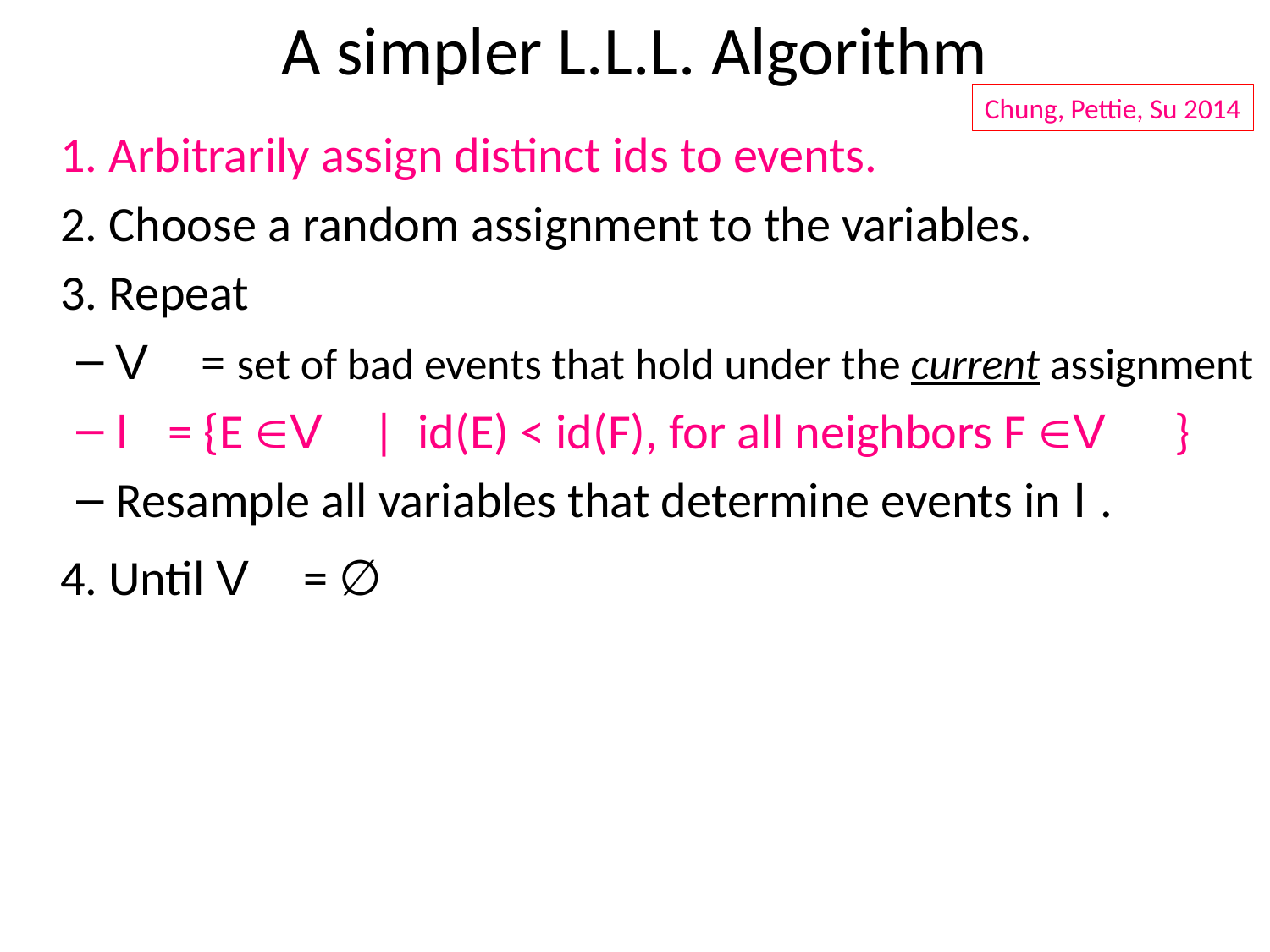

# A simpler L.L.L. Algorithm
Chung, Pettie, Su 2014
	1. Arbitrarily assign distinct ids to events.
	2. Choose a random assignment to the variables.
	3. Repeat
V    = set of bad events that hold under the current assignment
I   = {E ∈V    |  id(E) < id(F), for all neighbors F ∈V     }
Resample all variables that determine events in I .
	4. Until V    = ∅